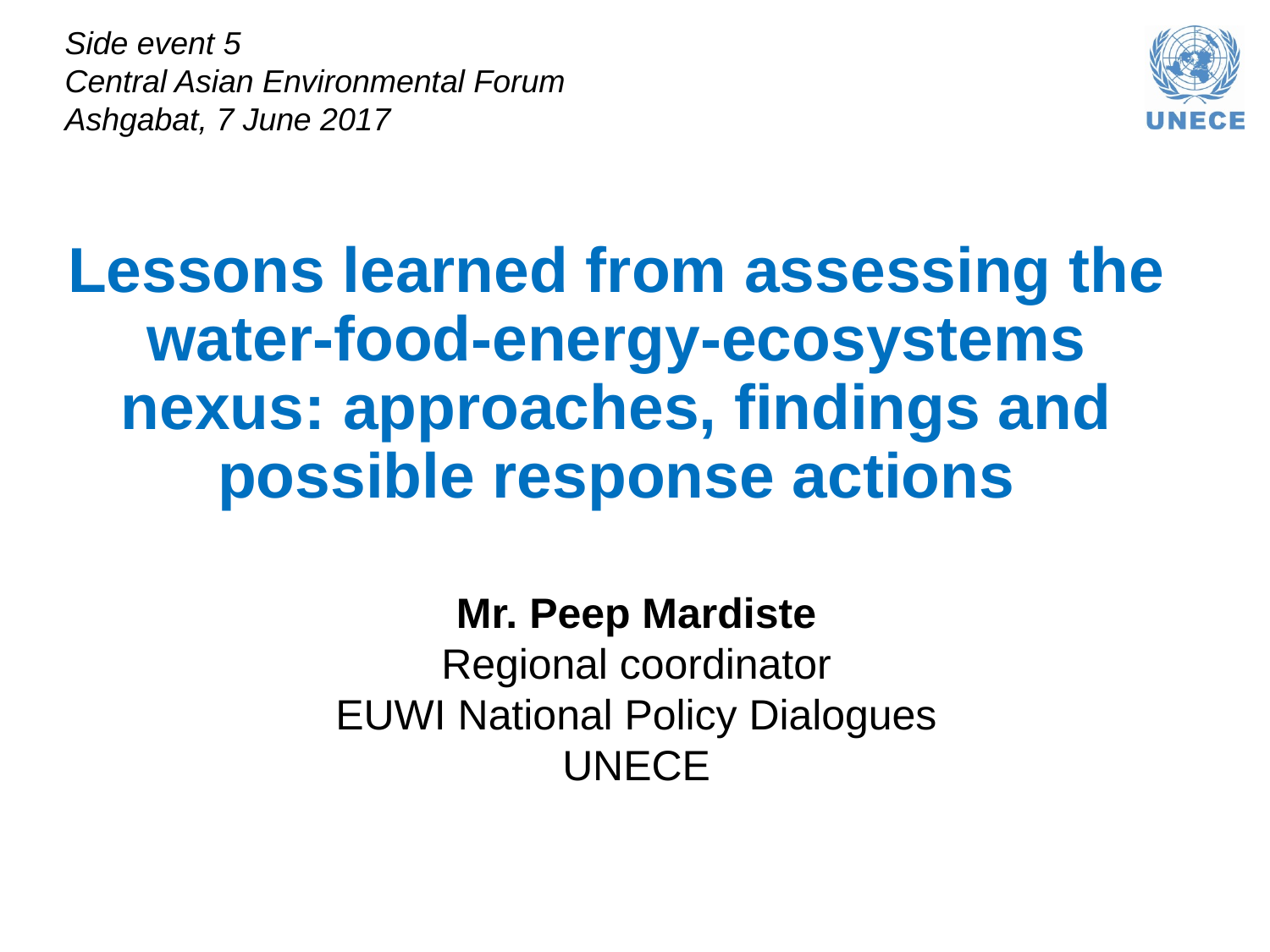

Side event 5
Central Asian Environmental Forum
Ashgabat, 7 June 2017

# Lessons learned from assessing the water-food-energy-ecosystems nexus: approaches, findings and possible response actions
Mr. Peep Mardiste
Regional coordinator
EUWI National Policy Dialogues
UNECE